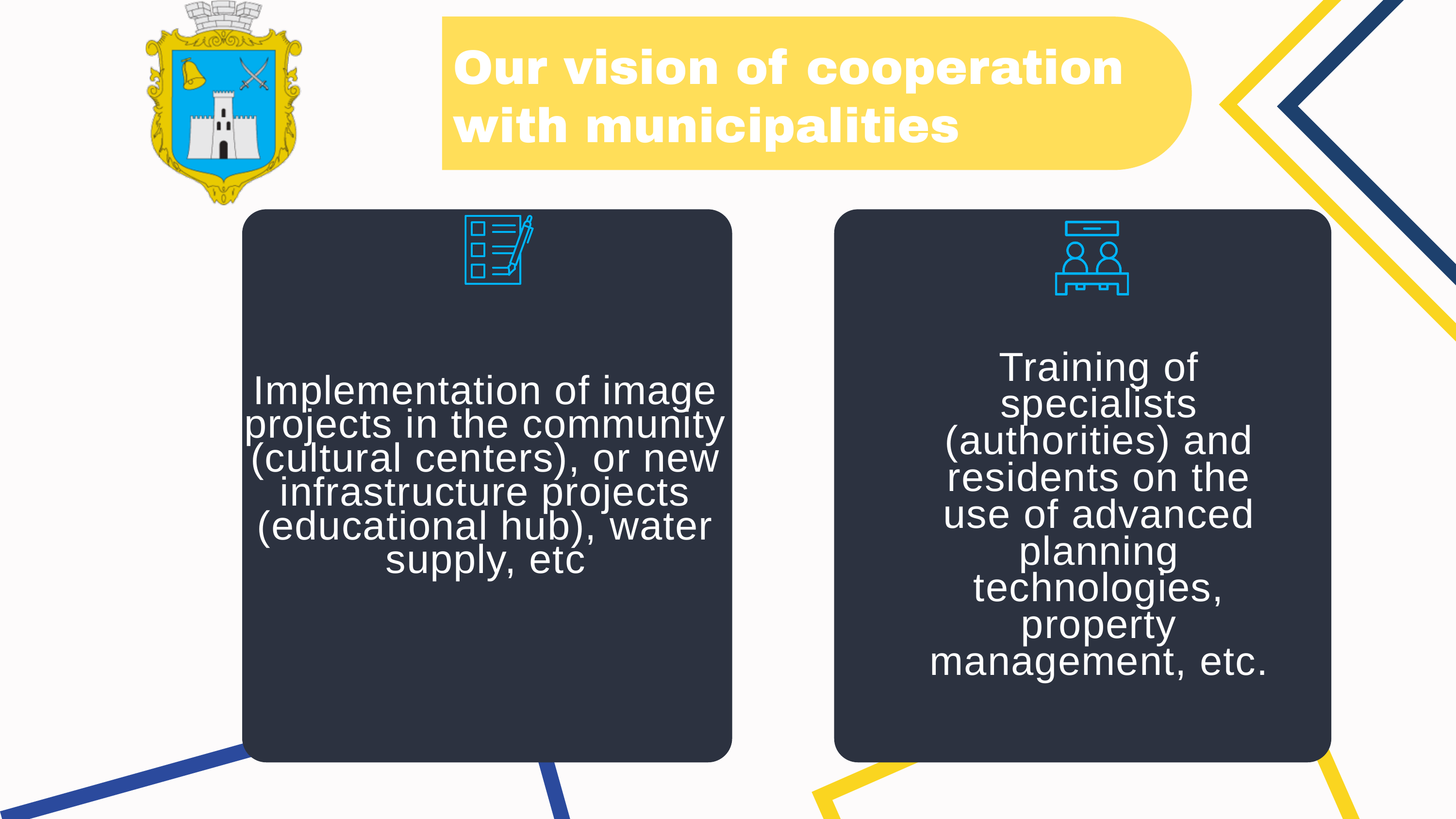

Our vision of cooperation with municipalities

Training of specialists (authorities) and residents on the use of advanced planning technologies, property management, etc.

Implementation of image projects in the community (cultural centers), or new infrastructure projects (educational hub), water supply, etc